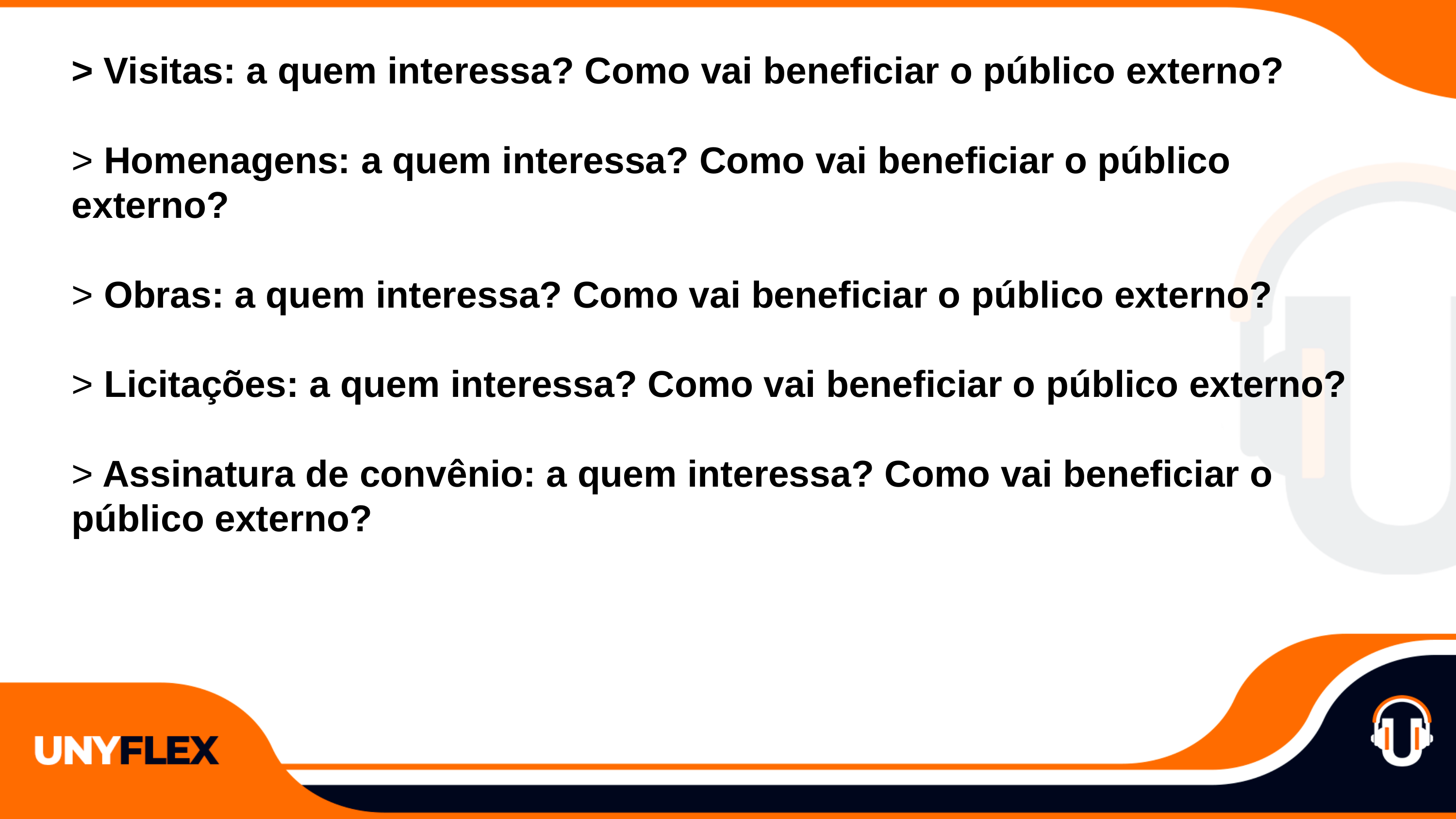

> Visitas: a quem interessa? Como vai beneficiar o público externo?

> Homenagens: a quem interessa? Como vai beneficiar o público externo?

> Obras: a quem interessa? Como vai beneficiar o público externo?

> Licitações: a quem interessa? Como vai beneficiar o público externo?

> Assinatura de convênio: a quem interessa? Como vai beneficiar o público externo?